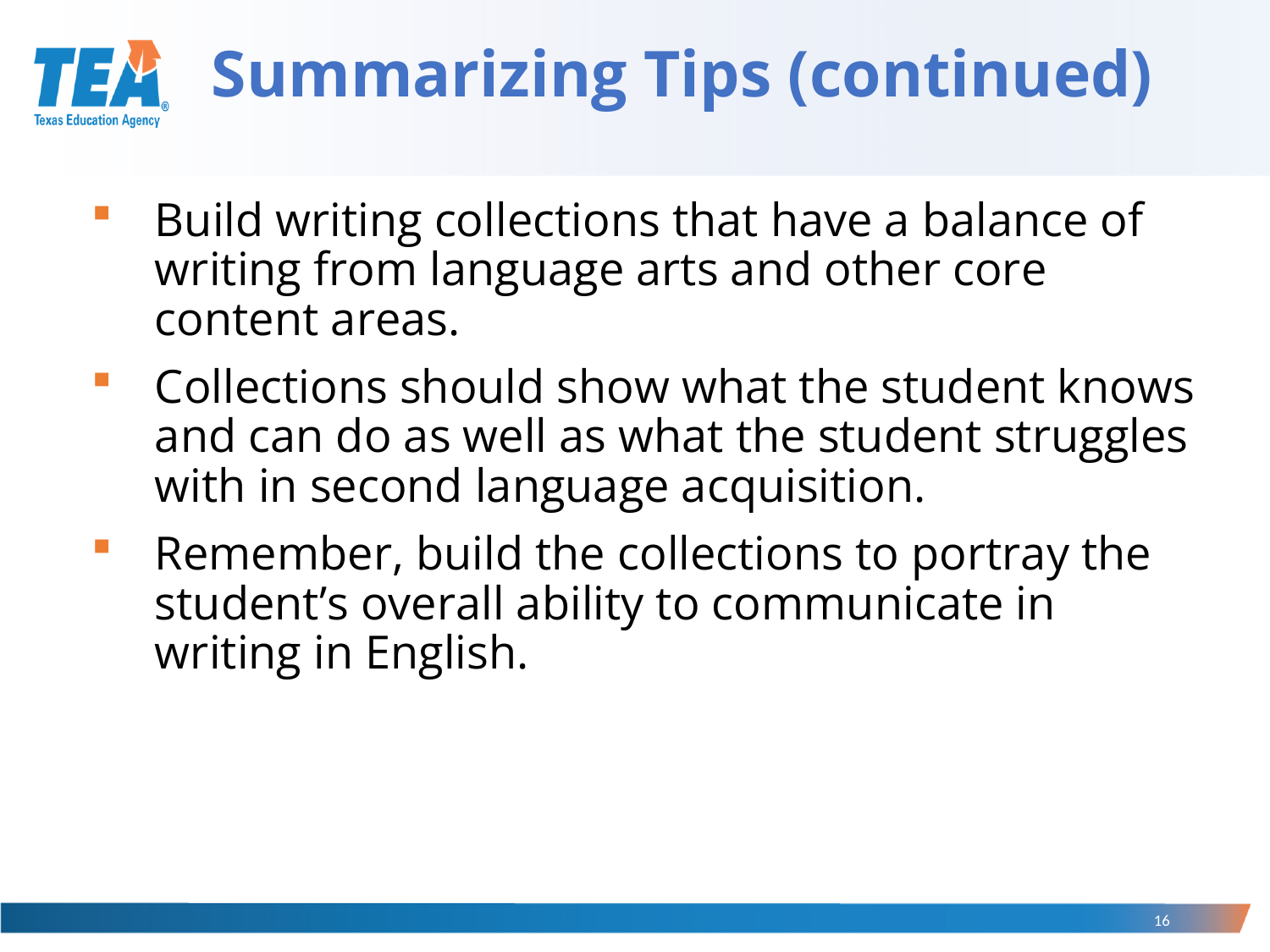

# Summarizing Tips (continued)
Build writing collections that have a balance of writing from language arts and other core content areas.
Collections should show what the student knows and can do as well as what the student struggles with in second language acquisition.
Remember, build the collections to portray the student’s overall ability to communicate in writing in English.
16